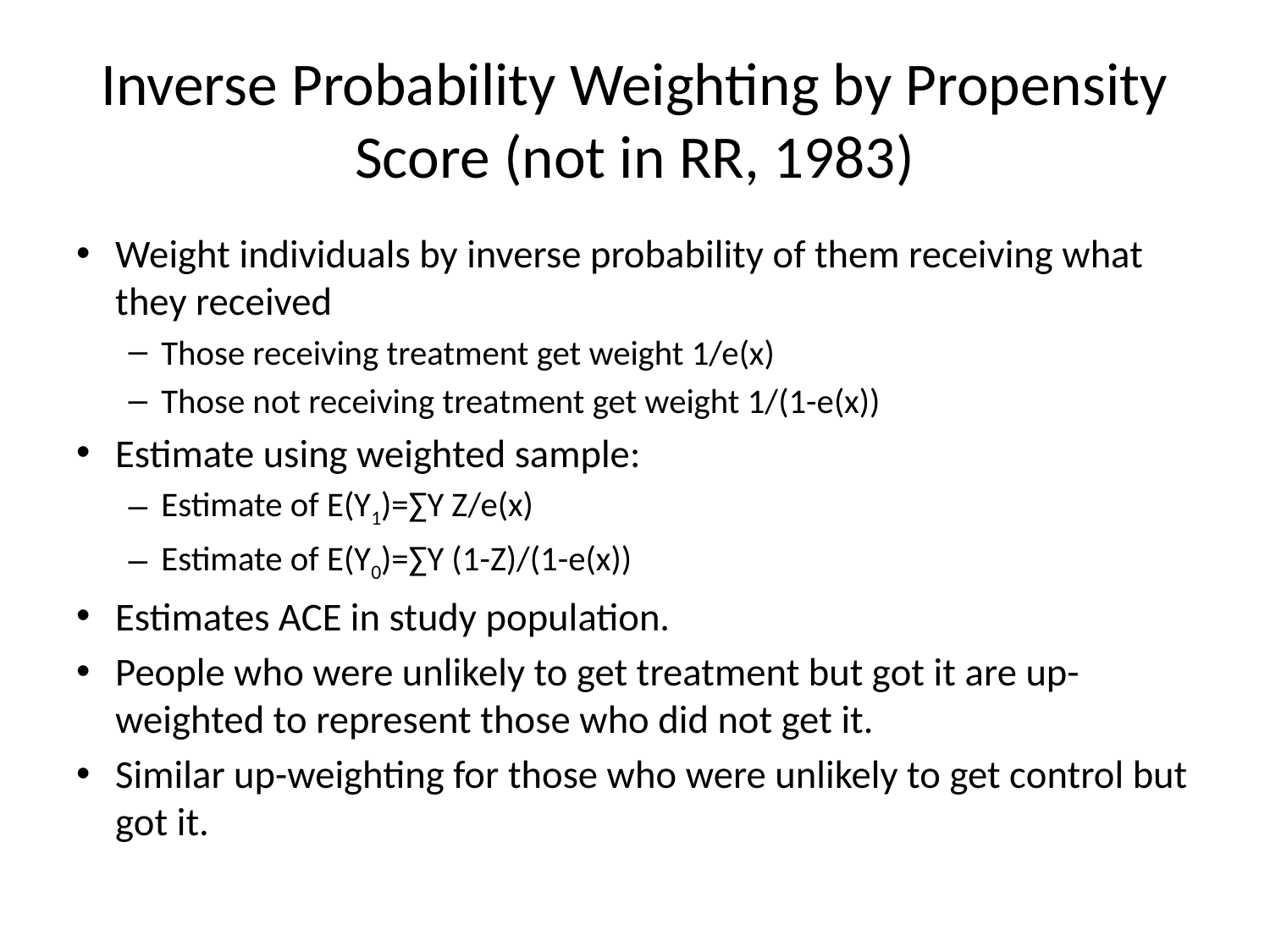

# Inverse Probability Weighting by Propensity Score (not in RR, 1983)
Weight individuals by inverse probability of them receiving what they received
Those receiving treatment get weight 1/e(x)
Those not receiving treatment get weight 1/(1-e(x))
Estimate using weighted sample:
Estimate of E(Y1)=∑Y Z/e(x)
Estimate of E(Y0)=∑Y (1-Z)/(1-e(x))
Estimates ACE in study population.
People who were unlikely to get treatment but got it are up-weighted to represent those who did not get it.
Similar up-weighting for those who were unlikely to get control but got it.